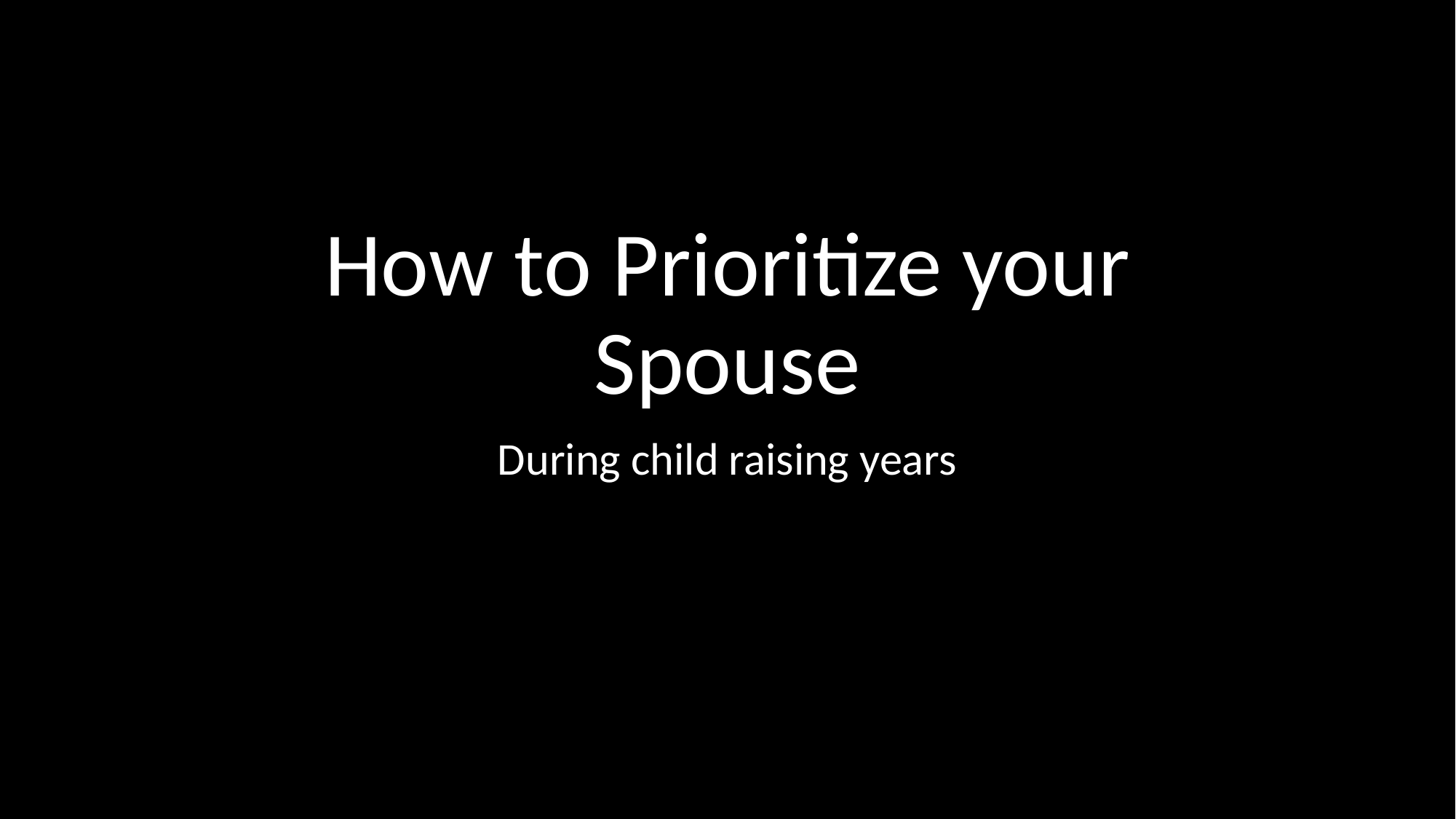

# How to Prioritize your Spouse
During child raising years